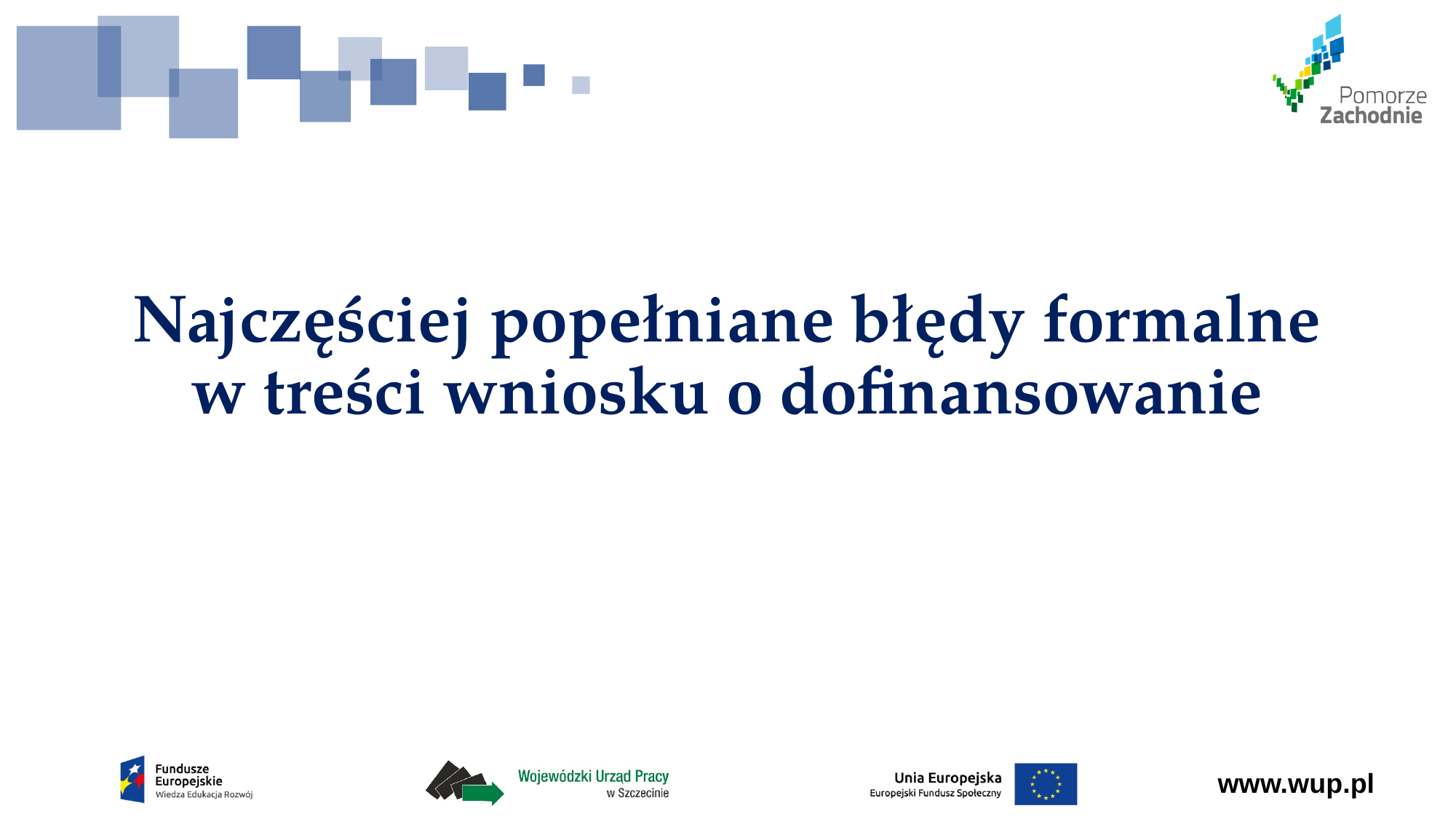

Najczęściej popełniane błędy formalne w treści wniosku o dofinansowanie